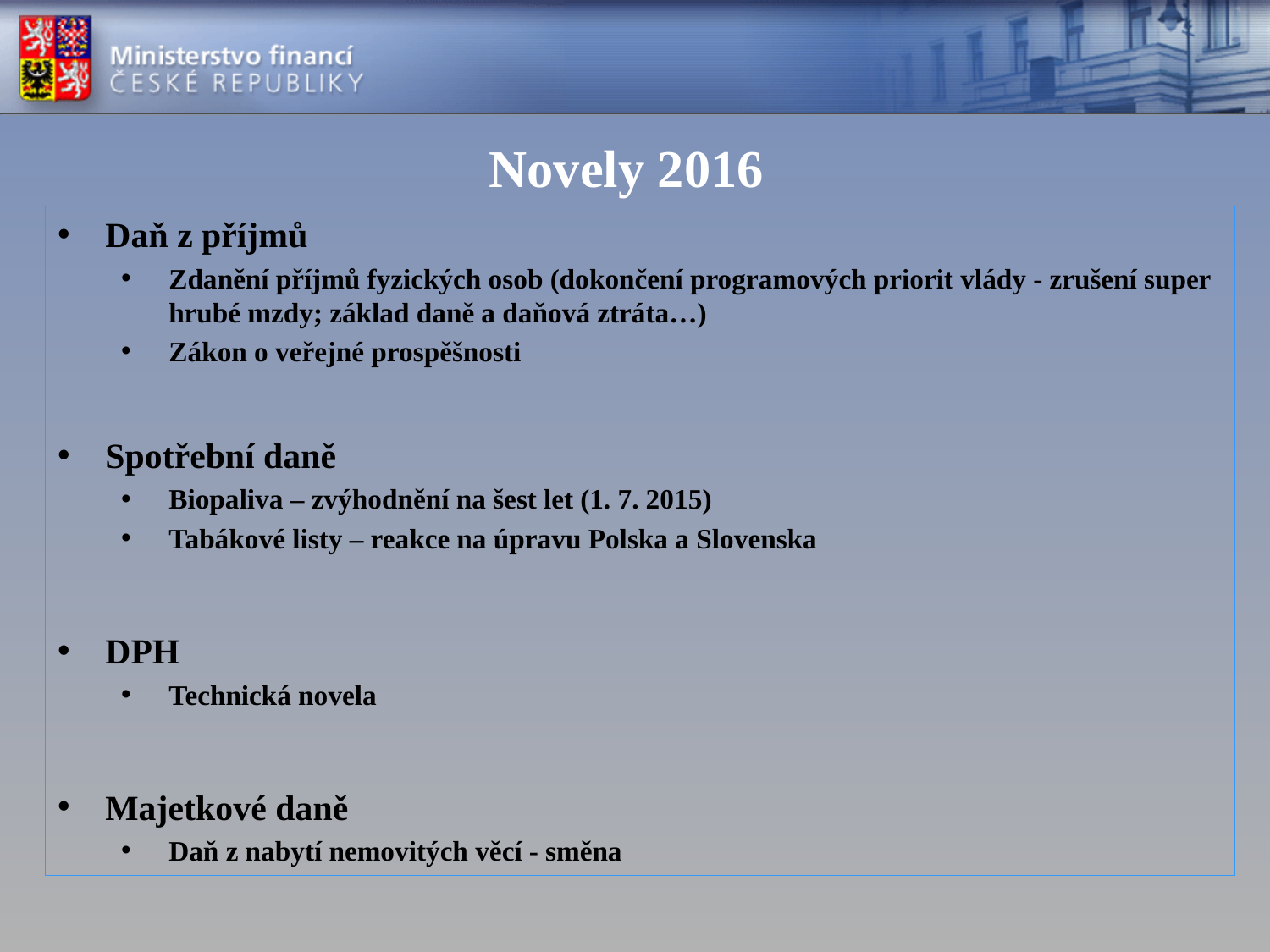

# Novely 2016
Daň z příjmů
Zdanění příjmů fyzických osob (dokončení programových priorit vlády - zrušení super hrubé mzdy; základ daně a daňová ztráta…)
Zákon o veřejné prospěšnosti

Spotřební daně
Biopaliva – zvýhodnění na šest let (1. 7. 2015)
Tabákové listy – reakce na úpravu Polska a Slovenska

DPH
Technická novela

Majetkové daně
Daň z nabytí nemovitých věcí - směna